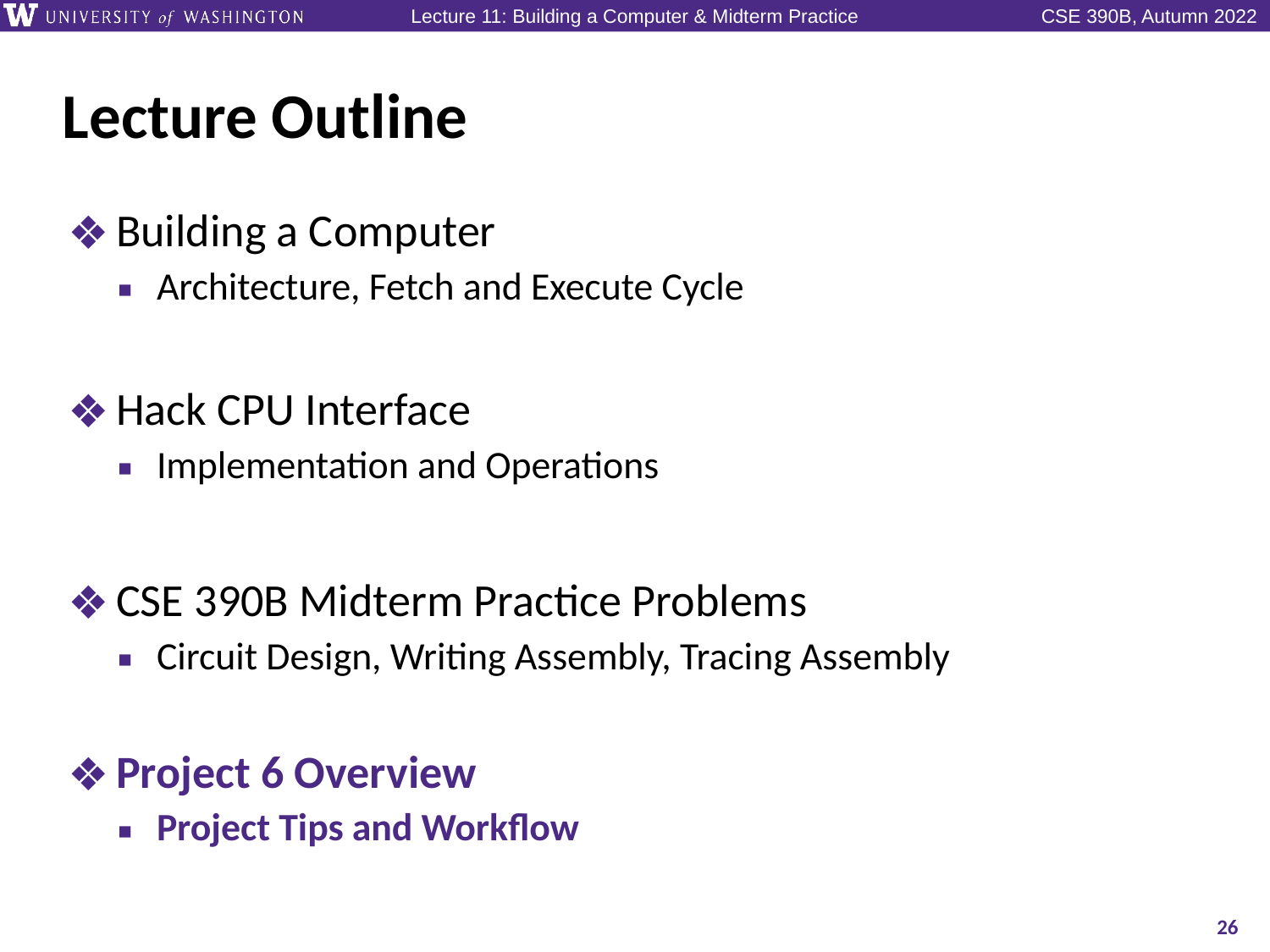

# Lecture Outline
Building a Computer
Architecture, Fetch and Execute Cycle

Hack CPU Interface
Implementation and Operations

CSE 390B Midterm Practice Problems
Circuit Design, Writing Assembly, Tracing Assembly

Project 6 Overview
Project Tips and Workflow

26